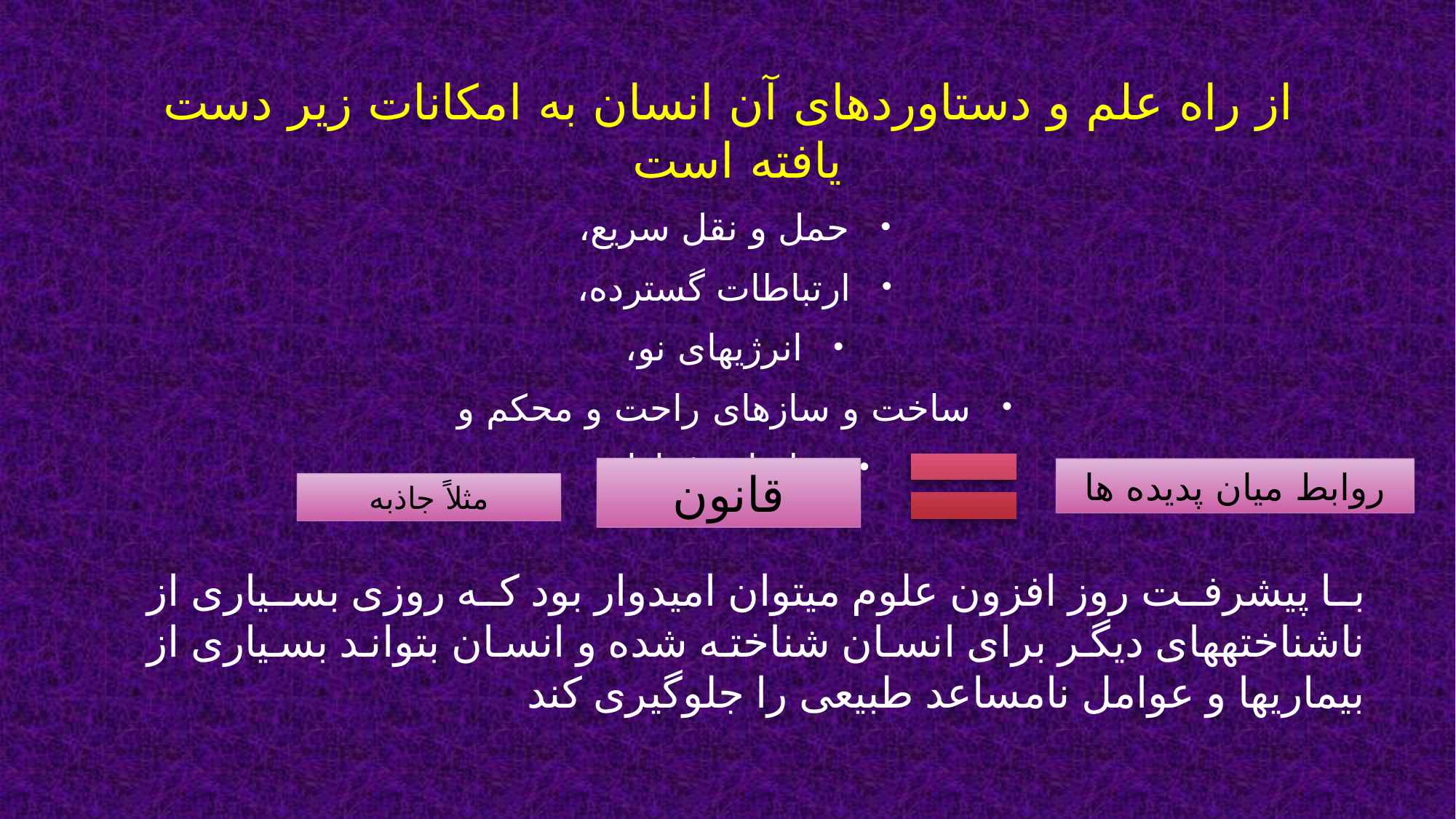

از راه علم و دستاوردهای آن انسان به امکانات زیر دست یافته است
حمل و نقل سریع،
ارتباطات گسترده،
انرژی­های نو،
ساخت و سازهای راحت و محکم و
تولیدات فراوان

قانون
روابط میان پدیده ها
مثلاً جاذبه
با پیشرفت روز افزون علوم می­توان امیدوار بود که روزی بسیاری از ناشناخته­های دیگر برای انسان شناخته شده و انسان بتواند بسیاری از بیماری­ها و عوامل نامساعد طبیعی را جلوگیری کند